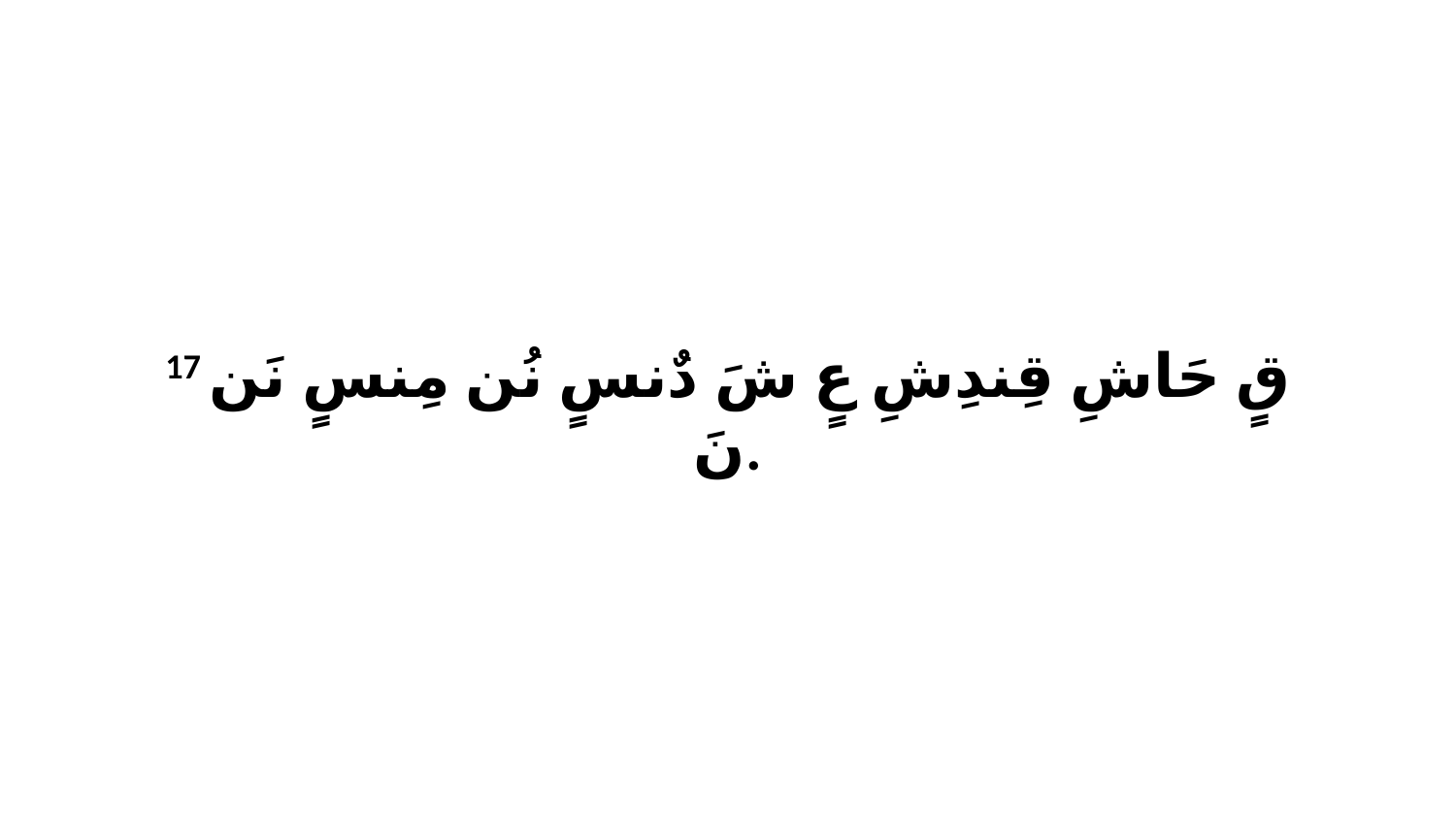

17 قٍ حَاشِ قِندِشِ عٍ شَ دٌنسٍ نُن مِنسٍ نَن نَ.